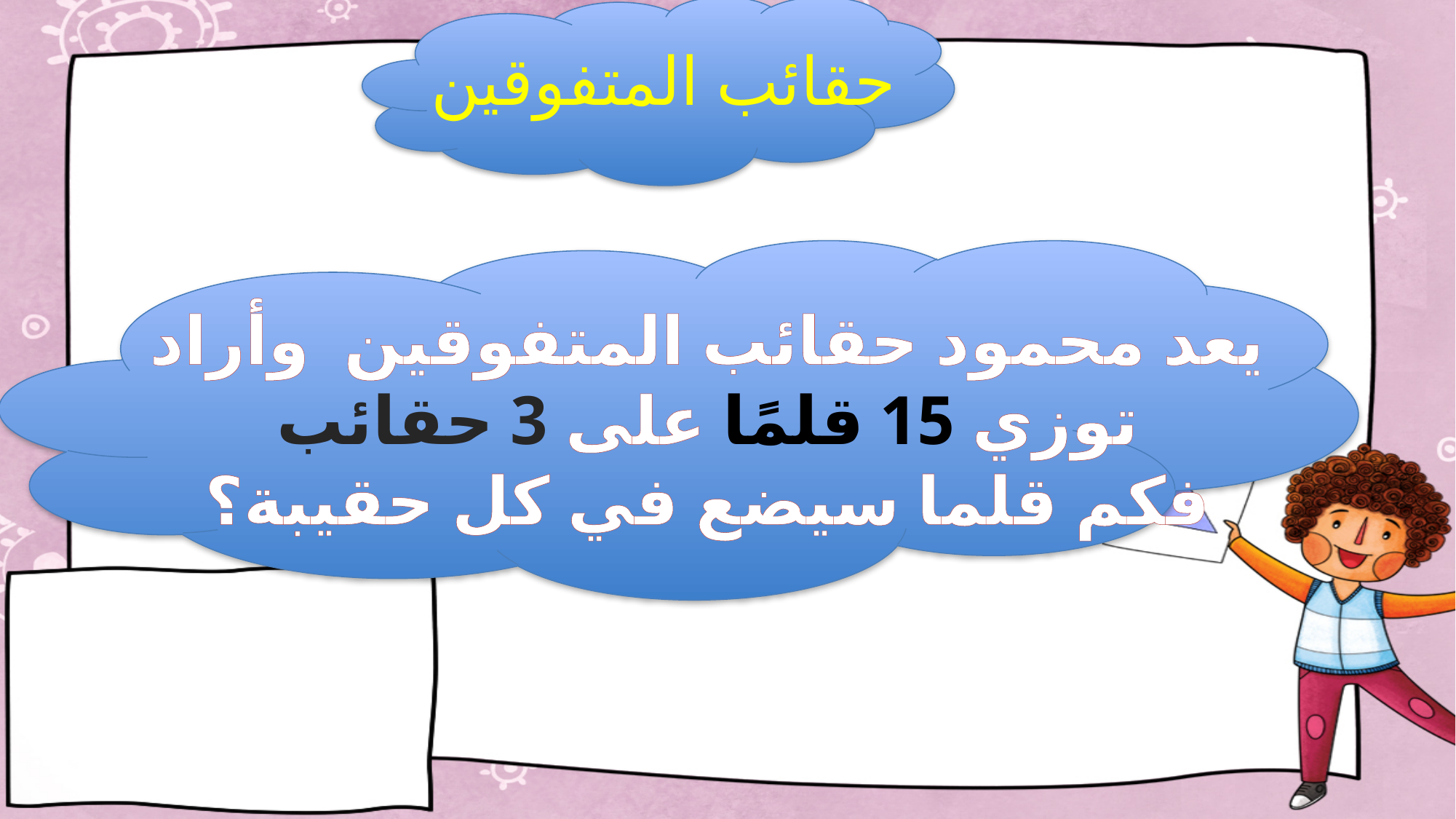

حقائب المتفوقين

يعد محمود حقائب المتفوقين  وأراد توزي 15 قلمًا على 3 حقائب
فكم قلما سيضع في كل حقيبة؟